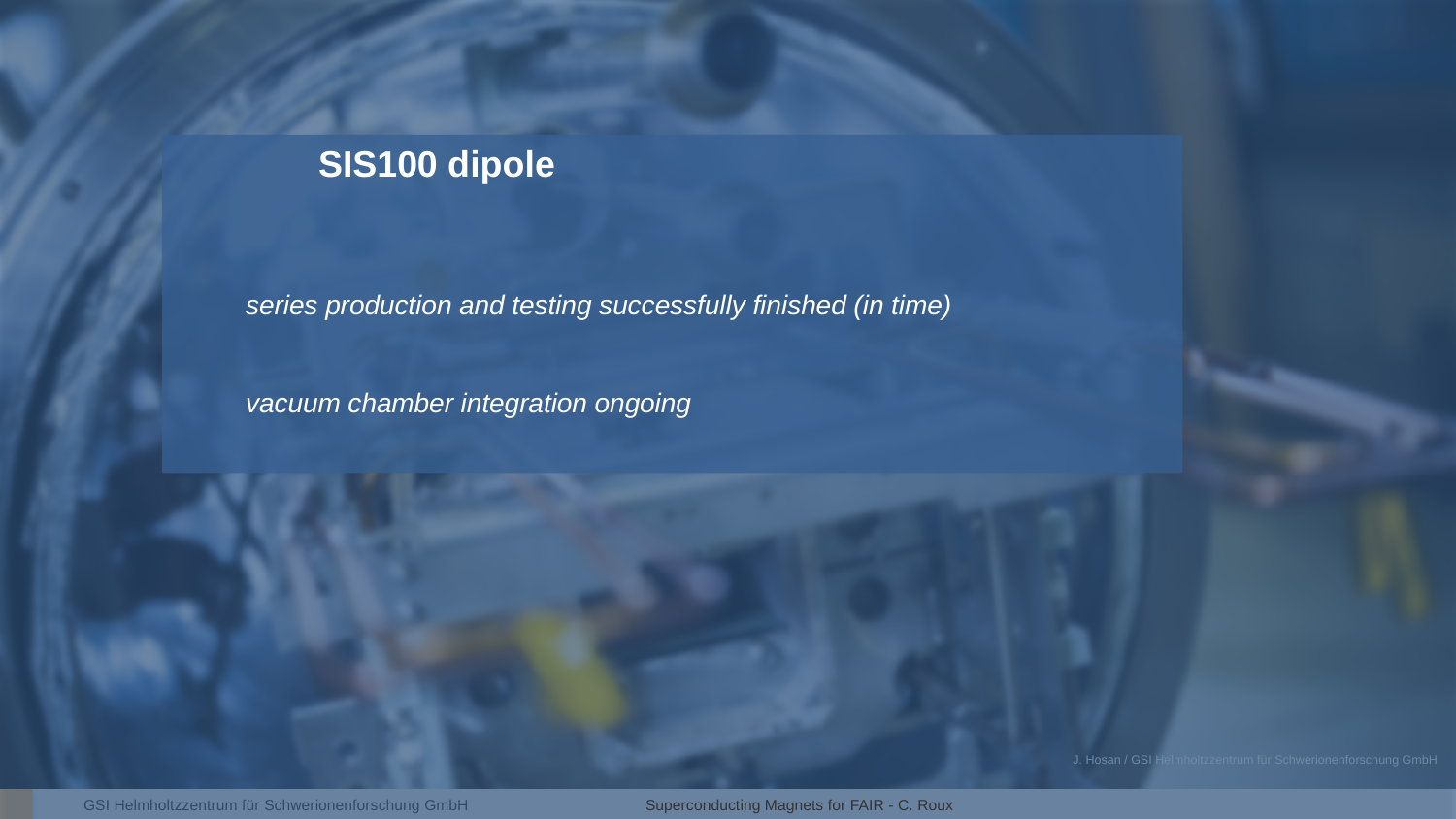

SIS100 dipole

series production and testing successfully finished (in time)

vacuum chamber integration ongoing

Superconducting Magnets for FAIR - C. Roux